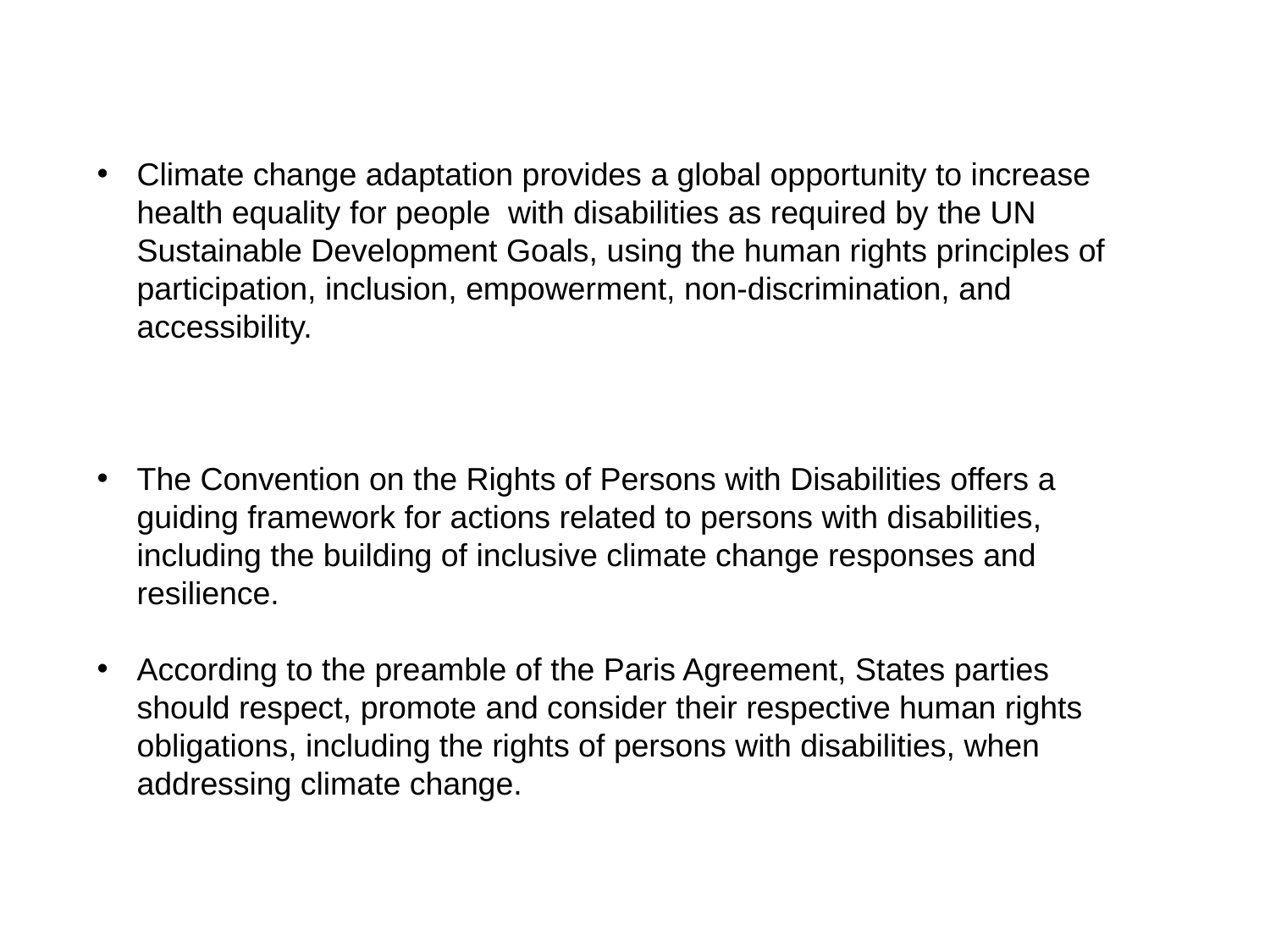

Climate change adaptation provides a global opportunity to increase health equality for people  with disabilities as required by the UN Sustainable Development Goals, using the human rights principles of participation, inclusion, empowerment, non-discrimination, and accessibility.

The Convention on the Rights of Persons with Disabilities offers a guiding framework for actions related to persons with disabilities, including the building of inclusive climate change responses and resilience.

According to the preamble of the Paris Agreement, States parties should respect, promote and consider their respective human rights obligations, including the rights of persons with disabilities, when addressing climate change.